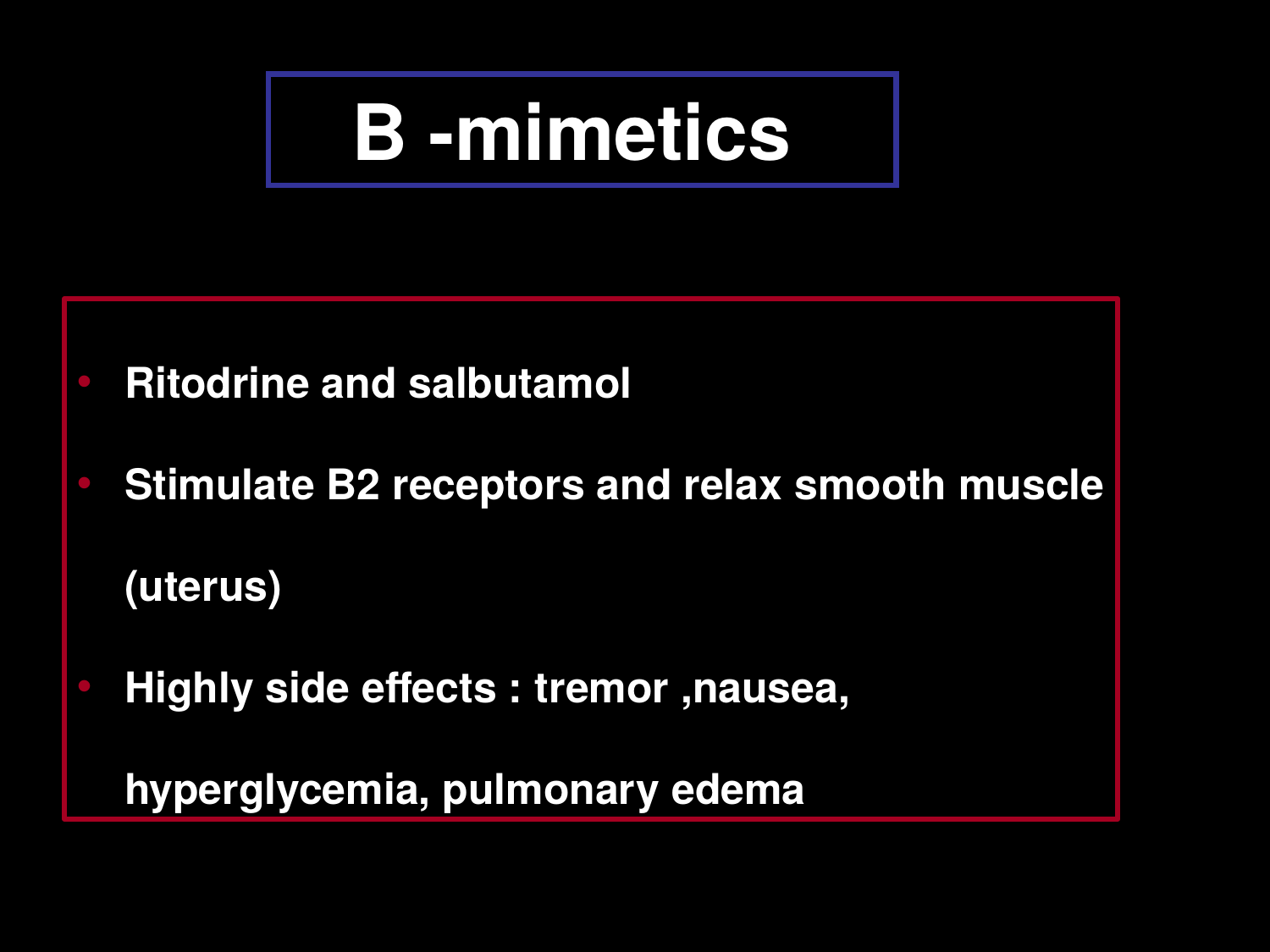

# B -mimetics
Ritodrine and salbutamol
Stimulate B2 receptors and relax smooth muscle (uterus)
Highly side effects : tremor ,nausea, hyperglycemia, pulmonary edema